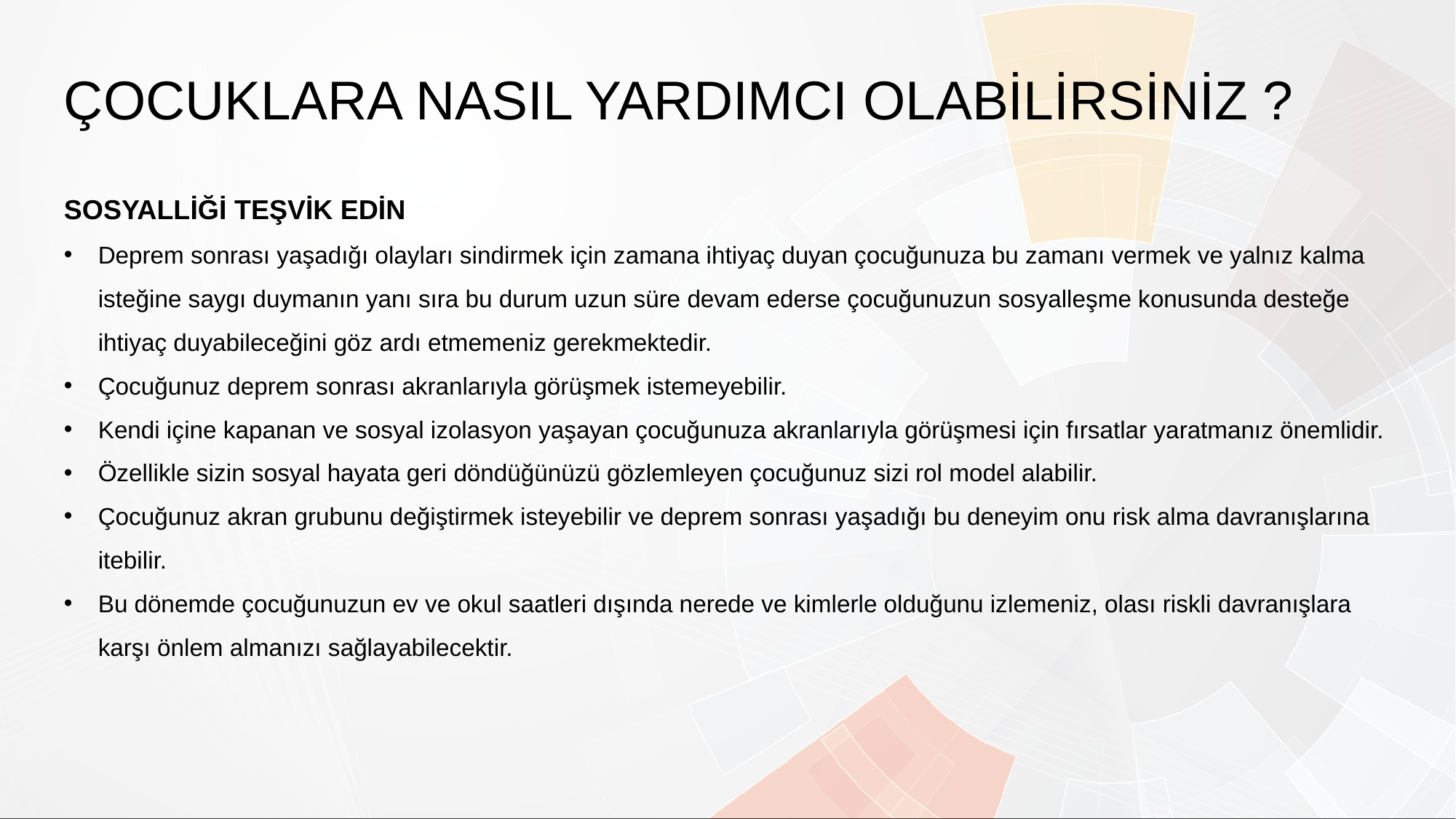

ÇOCUKLARA NASIL YARDIMCI OLABİLİRSİNİZ ?

SOSYALLİĞİ TEŞVİK EDİN
Deprem sonrası yaşadığı olayları sindirmek için zamana ihtiyaç duyan çocuğunuza bu zamanı vermek ve yalnız kalma isteğine saygı duymanın yanı sıra bu durum uzun süre devam ederse çocuğunuzun sosyalleşme konusunda desteğe ihtiyaç duyabileceğini göz ardı etmemeniz gerekmektedir.
Çocuğunuz deprem sonrası akranlarıyla görüşmek istemeyebilir.
Kendi içine kapanan ve sosyal izolasyon yaşayan çocuğunuza akranlarıyla görüşmesi için fırsatlar yaratmanız önemlidir.
Özellikle sizin sosyal hayata geri döndüğünüzü gözlemleyen çocuğunuz sizi rol model alabilir.
Çocuğunuz akran grubunu değiştirmek isteyebilir ve deprem sonrası yaşadığı bu deneyim onu risk alma davranışlarına itebilir.
Bu dönemde çocuğunuzun ev ve okul saatleri dışında nerede ve kimlerle olduğunu izlemeniz, olası riskli davranışlara karşı önlem almanızı sağlayabilecektir.